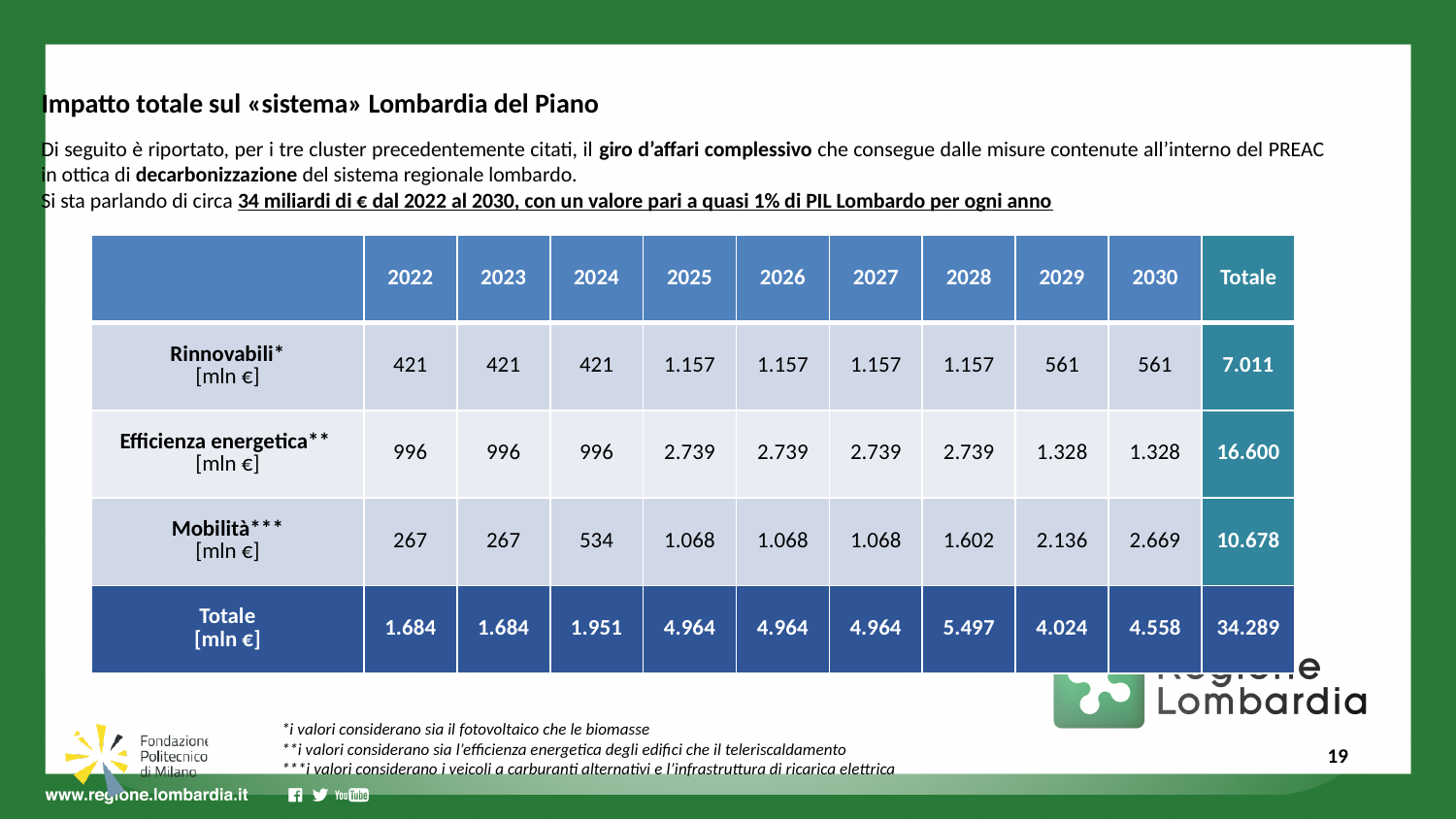

# Impatto totale sul «sistema» Lombardia del Piano
Di seguito è riportato, per i tre cluster precedentemente citati, il giro d’affari complessivo che consegue dalle misure contenute all’interno del PREAC in ottica di decarbonizzazione del sistema regionale lombardo.
Si sta parlando di circa 34 miliardi di € dal 2022 al 2030, con un valore pari a quasi 1% di PIL Lombardo per ogni anno

|  | 2022 | 2023 | 2024 | 2025 | 2026 | 2027 | 2028 | 2029 | 2030 | Totale |
| --- | --- | --- | --- | --- | --- | --- | --- | --- | --- | --- |
| Rinnovabili\* [mln €] | 421 | 421 | 421 | 1.157 | 1.157 | 1.157 | 1.157 | 561 | 561 | 7.011 |
| Efficienza energetica\*\* [mln €] | 996 | 996 | 996 | 2.739 | 2.739 | 2.739 | 2.739 | 1.328 | 1.328 | 16.600 |
| Mobilità\*\*\* [mln €] | 267 | 267 | 534 | 1.068 | 1.068 | 1.068 | 1.602 | 2.136 | 2.669 | 10.678 |
| Totale [mln €] | 1.684 | 1.684 | 1.951 | 4.964 | 4.964 | 4.964 | 5.497 | 4.024 | 4.558 | 34.289 |
19
*i valori considerano sia il fotovoltaico che le biomasse
**i valori considerano sia l’efficienza energetica degli edifici che il teleriscaldamento
***i valori considerano i veicoli a carburanti alternativi e l’infrastruttura di ricarica elettrica